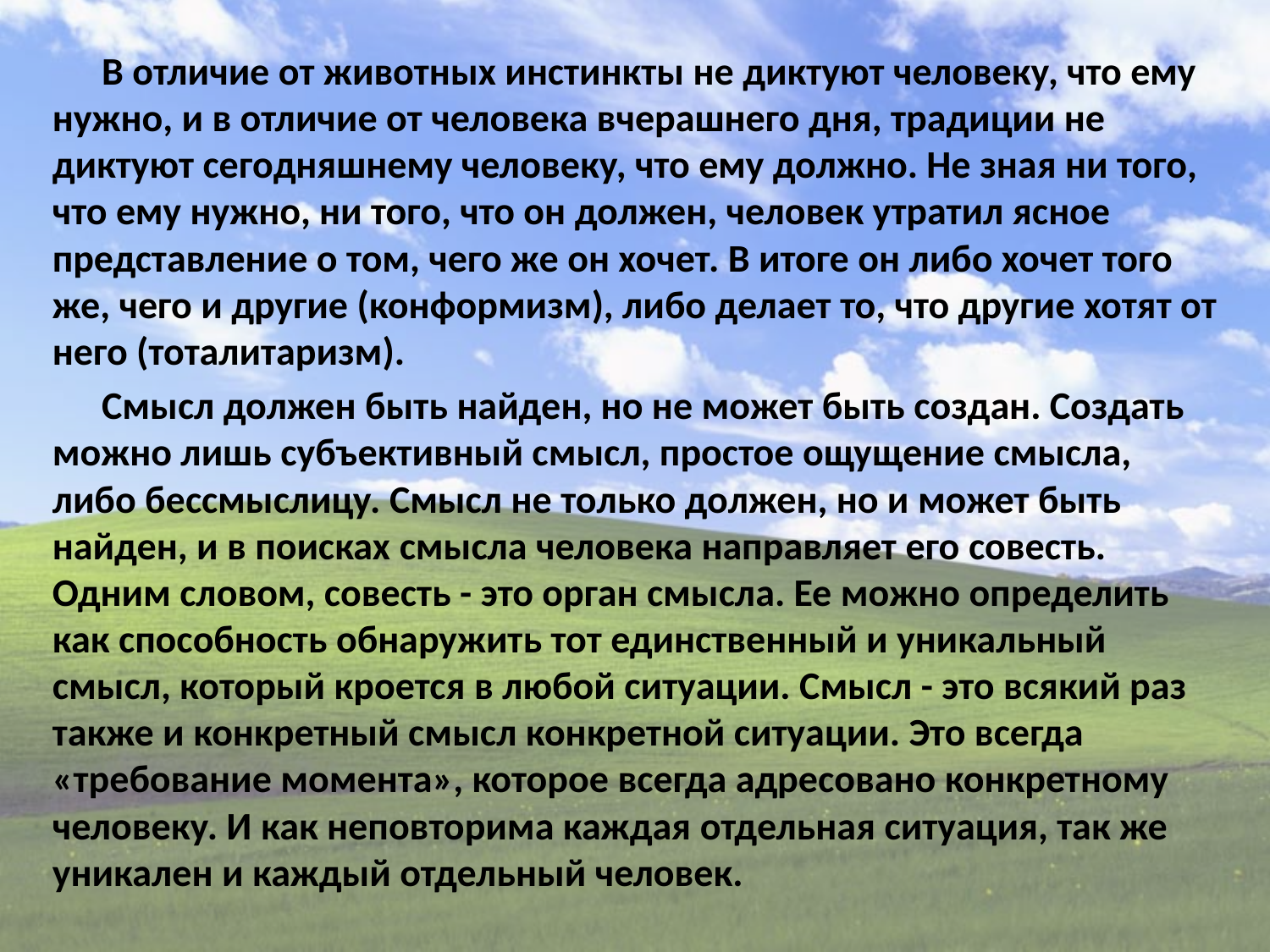

В отличие от животных инстинкты не диктуют человеку, что ему нужно, и в отличие от человека вчерашнего дня, традиции не диктуют сегодняшнему человеку, что ему должно. Не зная ни того, что ему нужно, ни того, что он должен, человек утратил ясное представление о том, чего же он хочет. В итоге он либо хочет того же, чего и другие (конформизм), либо делает то, что другие хотят от него (тоталитаризм).
Смысл должен быть найден, но не может быть создан. Создать можно лишь субъективный смысл, простое ощущение смысла, либо бессмыслицу. Смысл не только должен, но и может быть найден, и в поисках смысла человека направляет его совесть. Одним словом, совесть - это орган смысла. Ее можно определить как способность обнаружить тот единственный и уникальный смысл, который кроется в любой ситуации. Смысл - это всякий раз также и конкретный смысл конкретной ситуации. Это всегда «требование момента», которое всегда адресовано конкретному человеку. И как неповторима каждая отдельная ситуация, так же уникален и каждый отдельный человек.